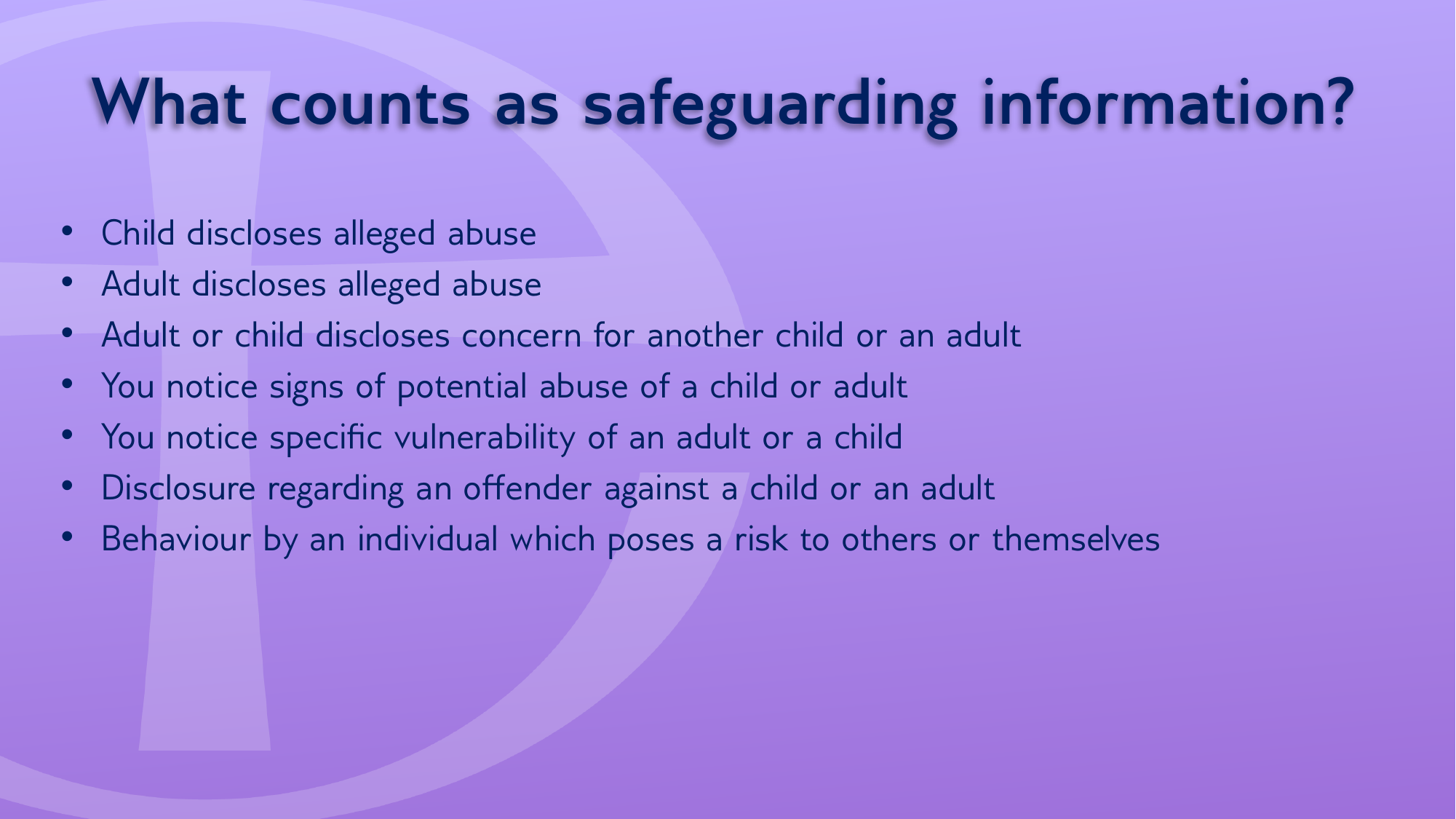

# What counts as safeguarding information?
Child discloses alleged abuse
Adult discloses alleged abuse
Adult or child discloses concern for another child or an adult
You notice signs of potential abuse of a child or adult
You notice specific vulnerability of an adult or a child
Disclosure regarding an offender against a child or an adult
Behaviour by an individual which poses a risk to others or themselves